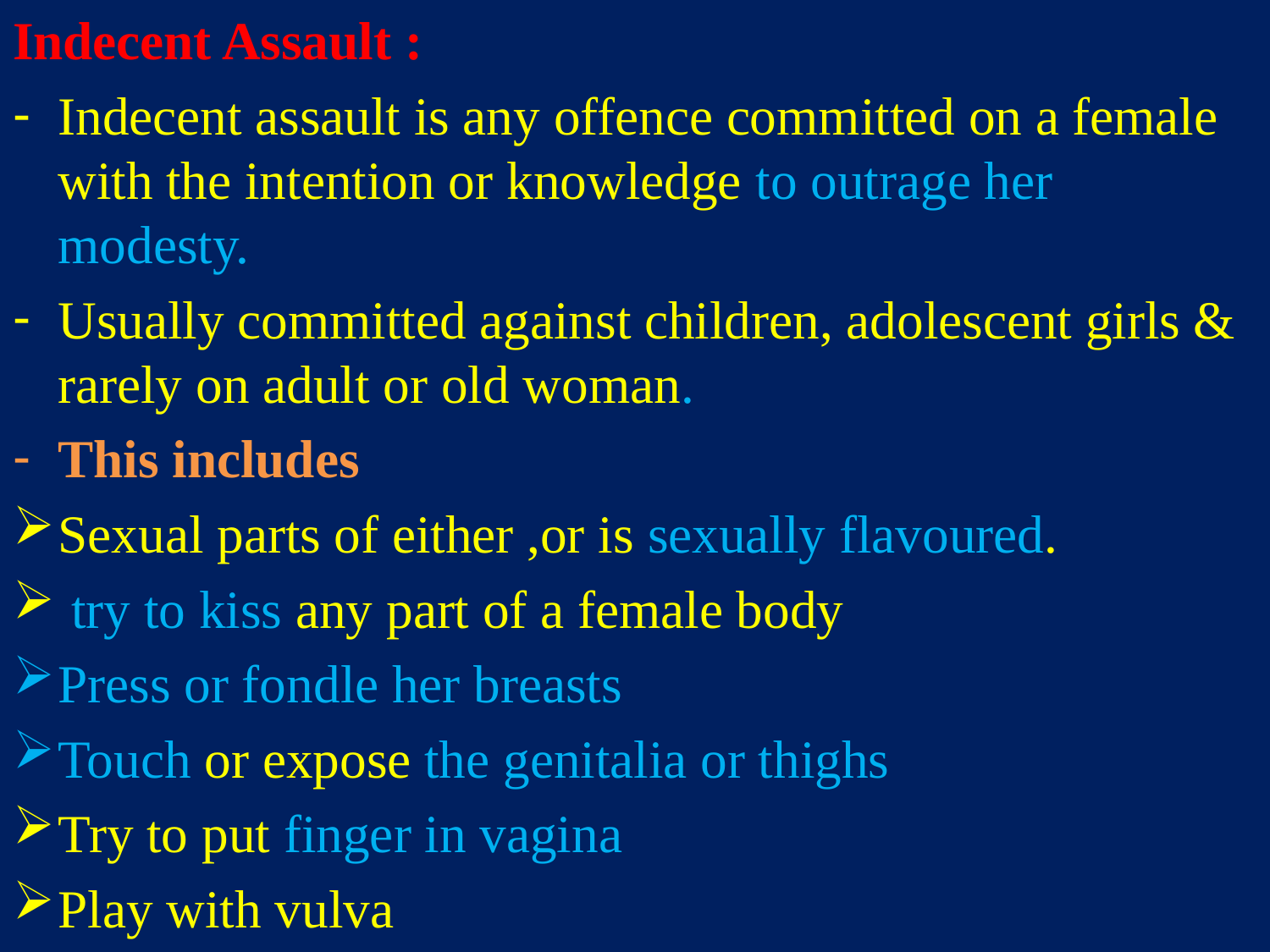

Indecent Assault :
Indecent assault is any offence committed on a female with the intention or knowledge to outrage her modesty.
Usually committed against children, adolescent girls & rarely on adult or old woman.
This includes
Sexual parts of either ,or is sexually flavoured.
 try to kiss any part of a female body
Press or fondle her breasts
Touch or expose the genitalia or thighs
Try to put finger in vagina
Play with vulva